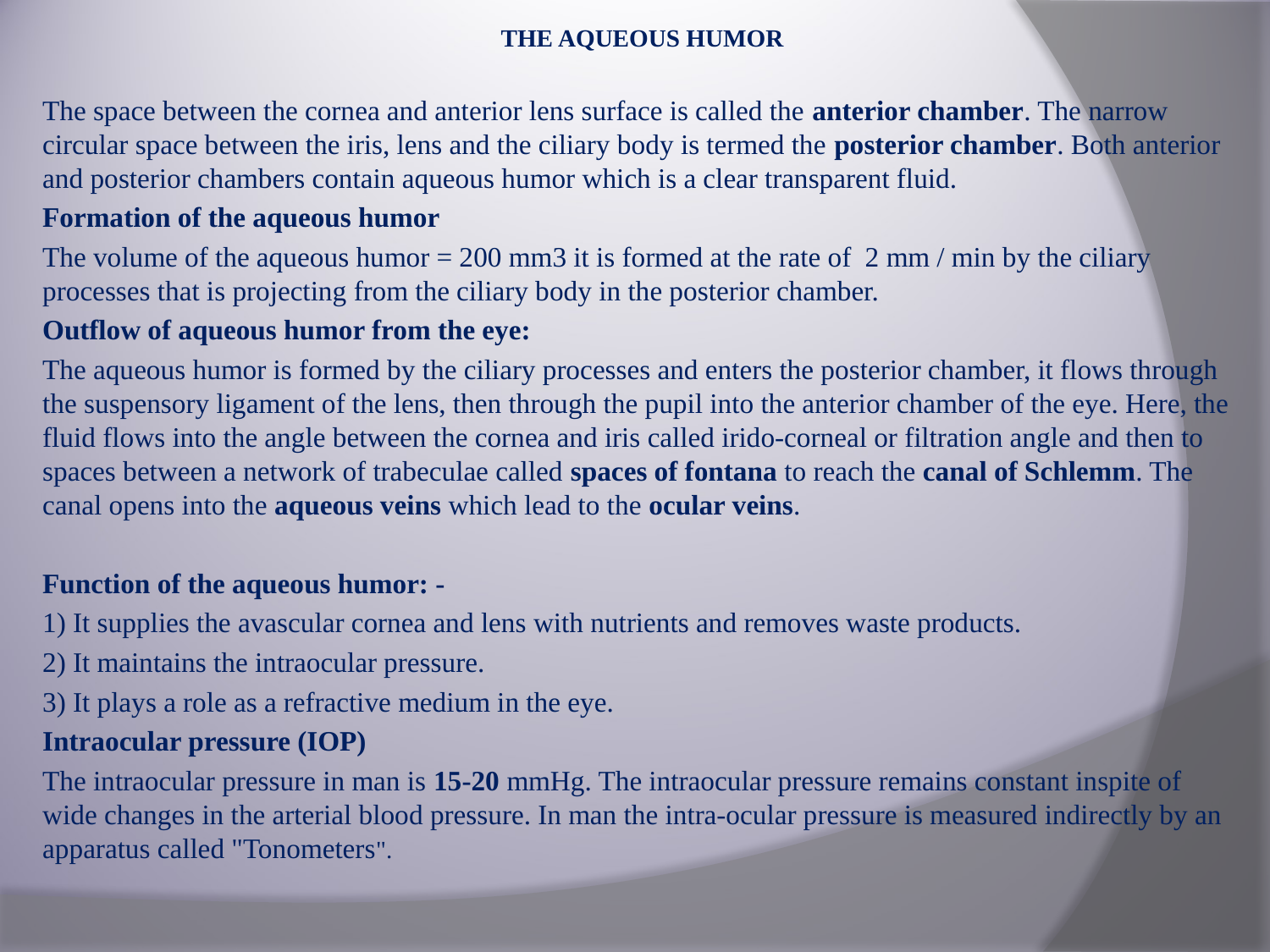

THE AQUEOUS HUMOR

The space between the cornea and anterior lens surface is called the anterior chamber. The narrow circular space between the iris, lens and the ciliary body is termed the posterior chamber. Both anterior and posterior chambers contain aqueous humor which is a clear transparent fluid.
Formation of the aqueous humor
The volume of the aqueous humor = 200 mm3 it is formed at the rate of  2 mm / min by the ciliary processes that is projecting from the ciliary body in the posterior chamber.
Outflow of aqueous humor from the eye:
The aqueous humor is formed by the ciliary processes and enters the posterior chamber, it flows through the suspensory ligament of the lens, then through the pupil into the anterior chamber of the eye. Here, the fluid flows into the angle between the cornea and iris called irido-corneal or filtration angle and then to spaces between a network of trabeculae called spaces of fontana to reach the canal of Schlemm. The canal opens into the aqueous veins which lead to the ocular veins.

Function of the aqueous humor: -
1) It supplies the avascular cornea and lens with nutrients and removes waste products.
2) It maintains the intraocular pressure.
3) It plays a role as a refractive medium in the eye.
Intraocular pressure (IOP)
The intraocular pressure in man is 15-20 mmHg. The intraocular pressure remains constant inspite of wide changes in the arterial blood pressure. In man the intra-ocular pressure is measured indirectly by an apparatus called "Tonometers".